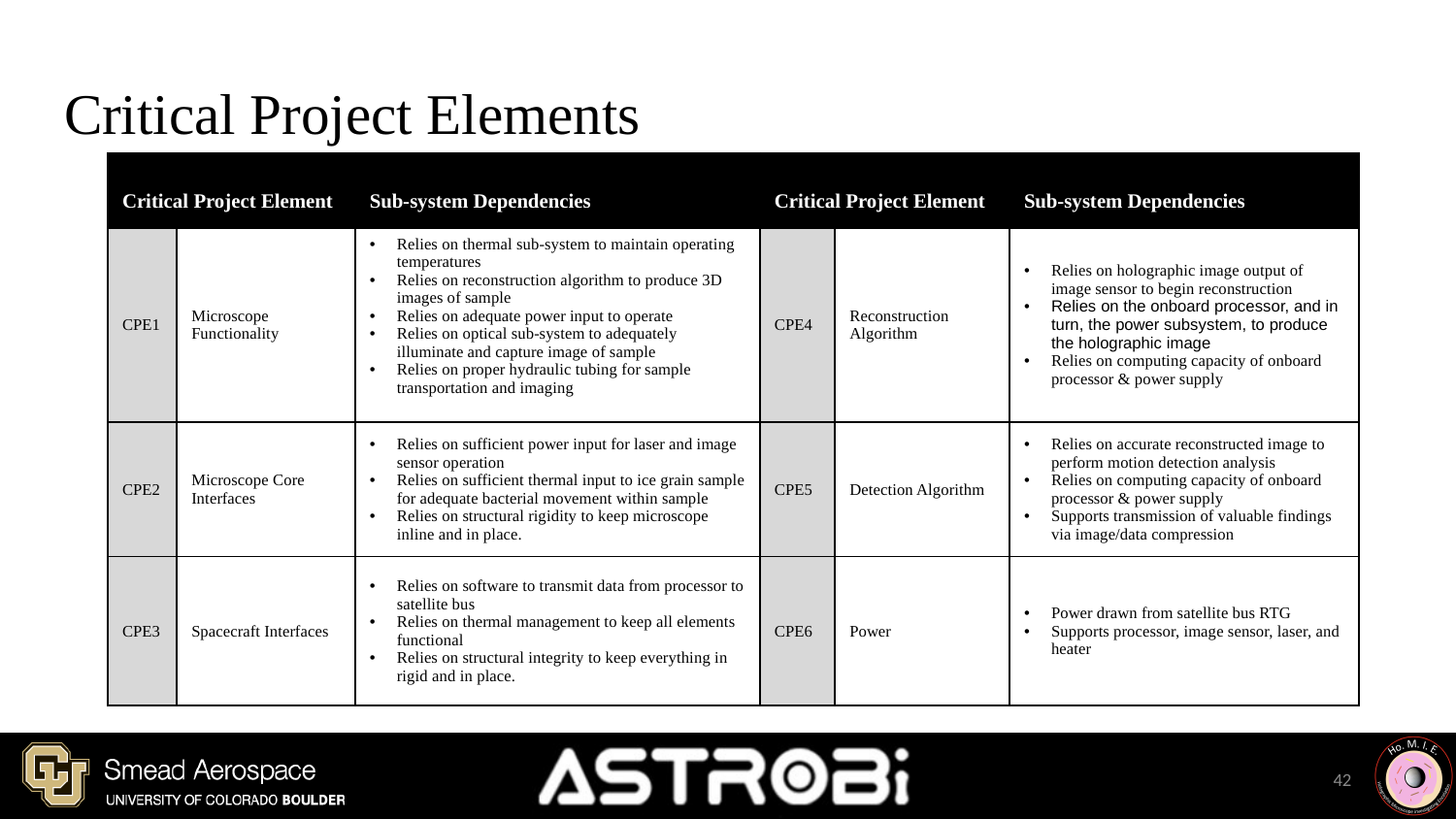

# Critical Project Elements
| Critical Project Element |  | Sub-system Dependencies | Critical Project Element |  | Sub-system Dependencies |
| --- | --- | --- | --- | --- | --- |
| CPE1 | Microscope Functionality | Relies on thermal sub-system to maintain operating temperatures Relies on reconstruction algorithm to produce 3D images of sample  Relies on adequate power input to operate Relies on optical sub-system to adequately illuminate and capture image of sample Relies on proper hydraulic tubing for sample transportation and imaging | CPE4 | Reconstruction Algorithm | Relies on holographic image output of image sensor to begin reconstruction Relies on the onboard processor, and in turn, the power subsystem, to produce the holographic image  Relies on computing capacity of onboard processor & power supply |
| CPE2 | Microscope Core Interfaces | Relies on sufficient power input for laser and image sensor operation Relies on sufficient thermal input to ice grain sample for adequate bacterial movement within sample Relies on structural rigidity to keep microscope inline and in place. | CPE5 | Detection Algorithm | Relies on accurate reconstructed image to perform motion detection analysis   Relies on computing capacity of onboard processor & power supply   Supports transmission of valuable findings via image/data compression |
| CPE3 | Spacecraft Interfaces | Relies on software to transmit data from processor to satellite bus Relies on thermal management to keep all elements functional Relies on structural integrity to keep everything in rigid and in place. | CPE6 | Power | Power drawn from satellite bus RTG  Supports processor, image sensor, laser, and heater |
42